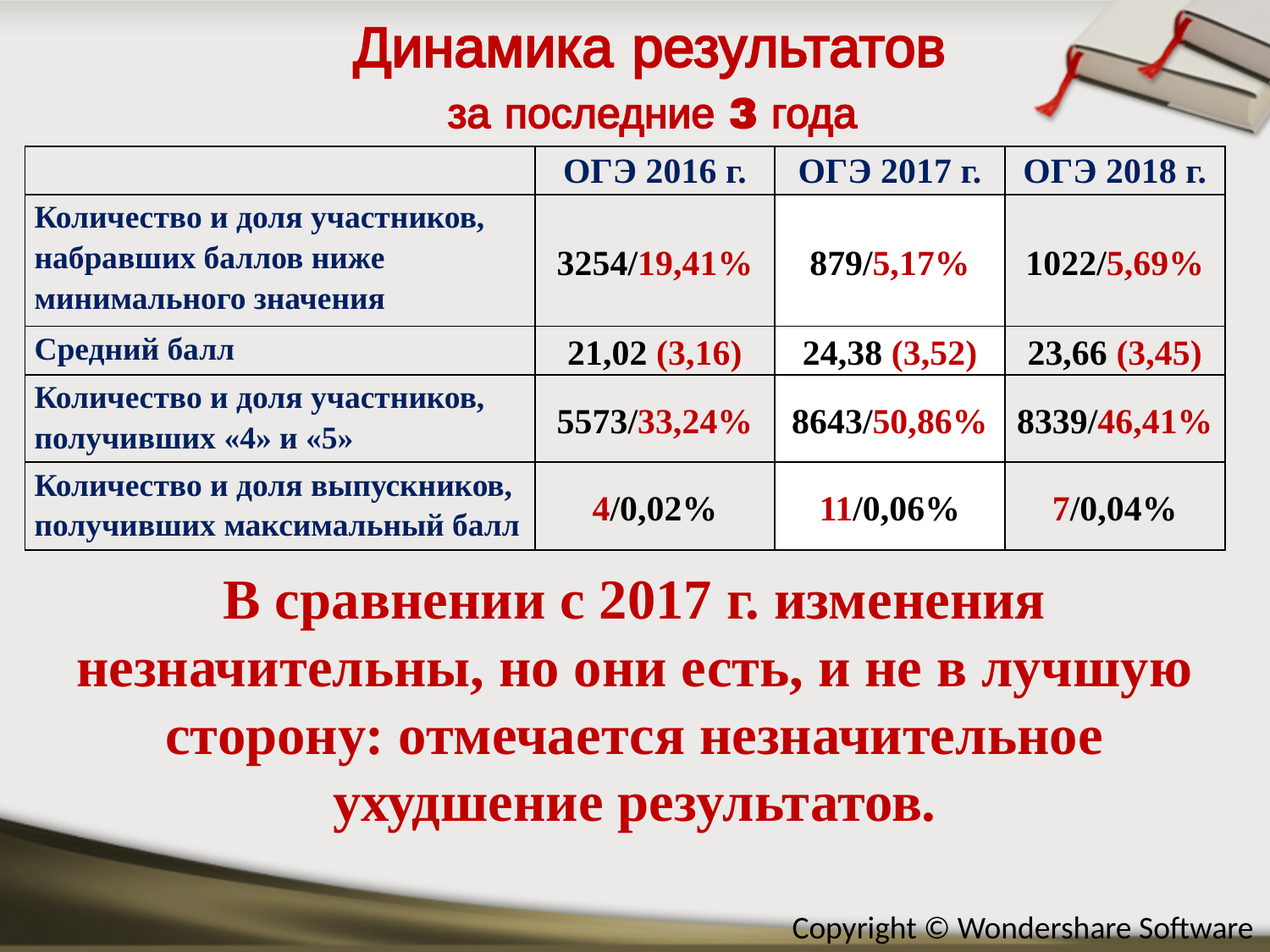

Динамика результатов
за последние 3 года
|  | ОГЭ 2016 г. | ОГЭ 2017 г. | ОГЭ 2018 г. |
| --- | --- | --- | --- |
| Количество и доля участников, набравших баллов ниже минимального значения | 3254/19,41% | 879/5,17% | 1022/5,69% |
| Средний балл | 21,02 (3,16) | 24,38 (3,52) | 23,66 (3,45) |
| Количество и доля участников, получивших «4» и «5» | 5573/33,24% | 8643/50,86% | 8339/46,41% |
| Количество и доля выпускников, получивших максимальный балл | 4/0,02% | 11/0,06% | 7/0,04% |
В сравнении с 2017 г. изменения незначительны, но они есть, и не в лучшую сторону: отмечается незначительное ухудшение результатов.